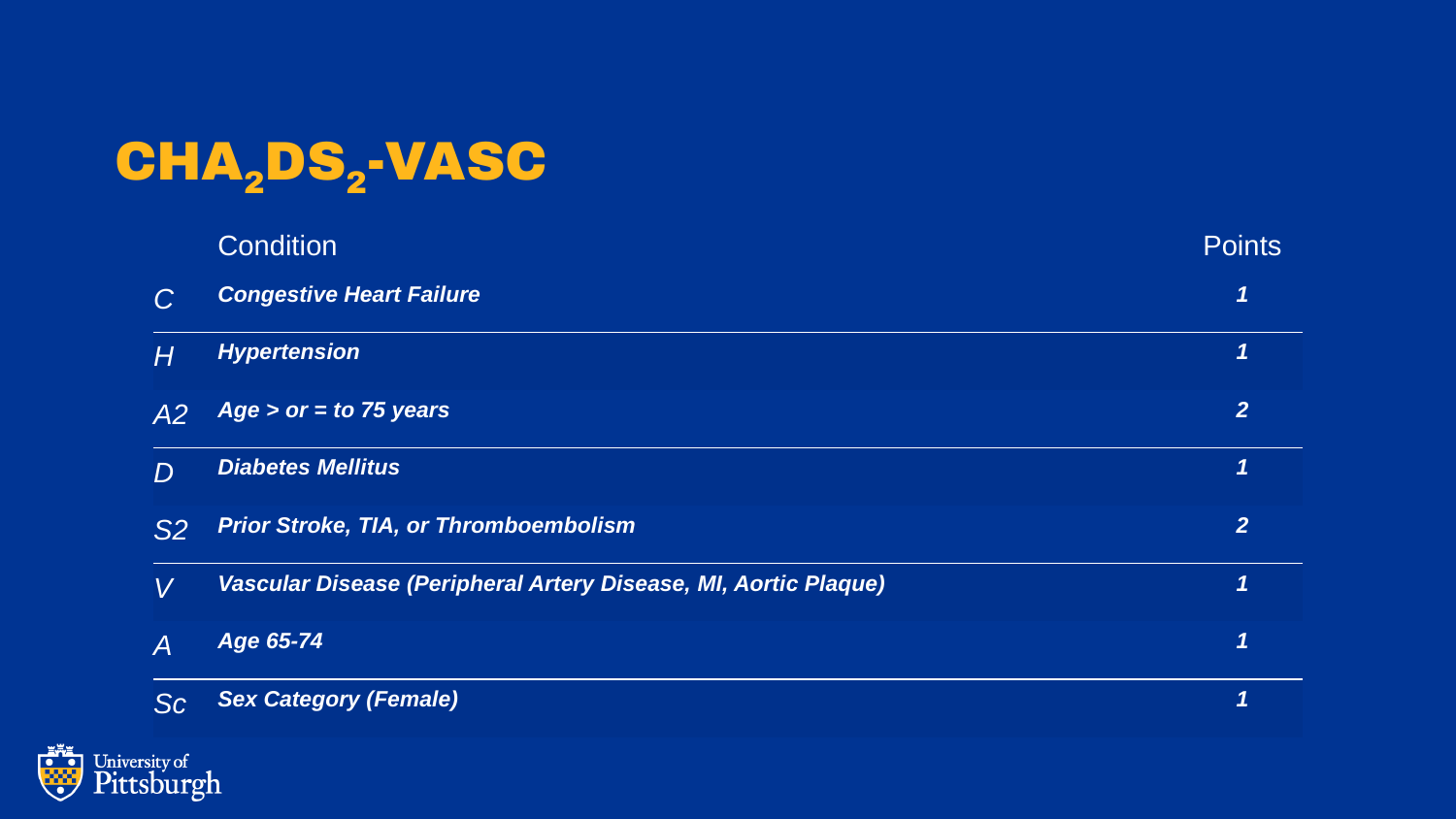

# CHA2DS2-VASC
|  | Condition | Points |
| --- | --- | --- |
| C | Congestive Heart Failure | 1 |
| H | Hypertension | 1 |
| A2 | Age > or = to 75 years | 2 |
| D | Diabetes Mellitus | 1 |
| S2 | Prior Stroke, TIA, or Thromboembolism | 2 |
| V | Vascular Disease (Peripheral Artery Disease, MI, Aortic Plaque) | 1 |
| A | Age 65-74 | 1 |
| Sc | Sex Category (Female) | 1 |